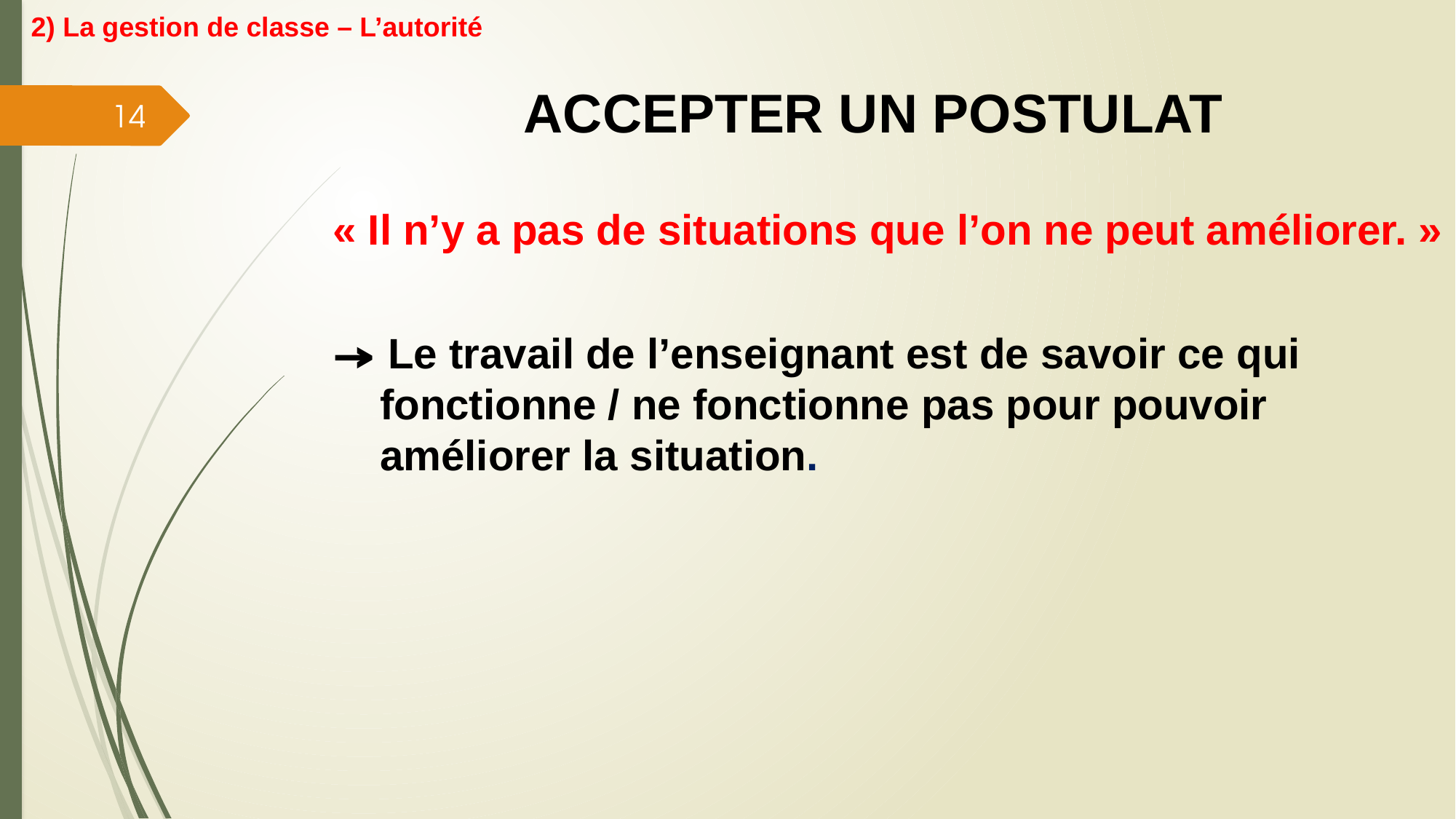

2) La gestion de classe – L’autorité
# ACCEPTER UN POSTULAT
14
« Il n’y a pas de situations que l’on ne peut améliorer. »
→ Le travail de l’enseignant est de savoir ce qui
    fonctionne / ne fonctionne pas pour pouvoir
    améliorer la situation.